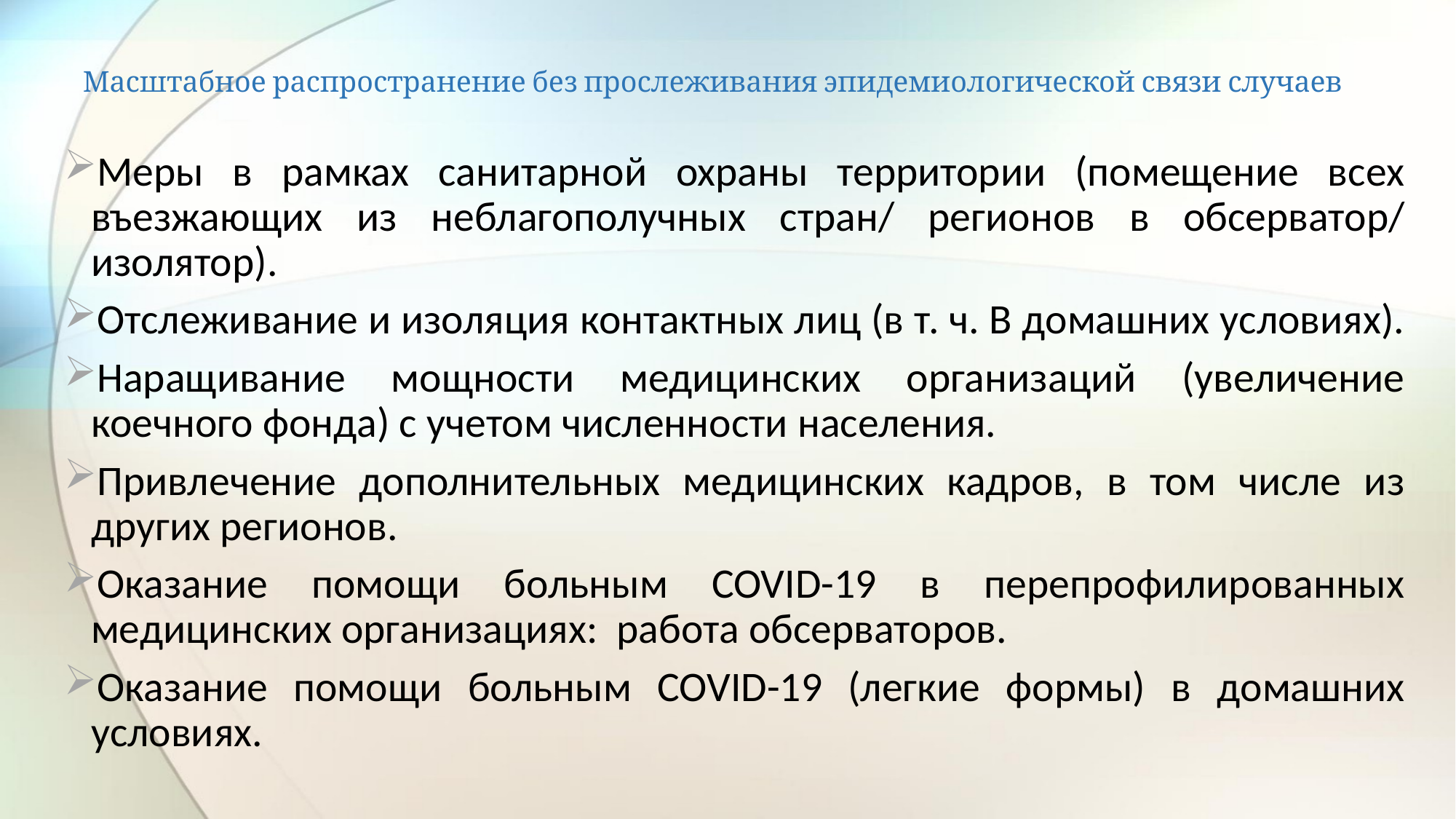

# Масштабное распространение без прослеживания эпидемиологической связи случаев
Меры в рамках санитарной охраны территории (помещение всех въезжающих из неблагополучных стран/ регионов в обсерватор/ изолятор).
Отслеживание и изоляция контактных лиц (в т. ч. В домашних условиях).
Наращивание мощности медицинских организаций (увеличение коечного фонда) с учетом численности населения.
Привлечение дополнительных медицинских кадров, в том числе из других регионов.
Оказание помощи больным COVID-19 в перепрофилированных медицинских организациях:  работа обсерваторов.
Оказание помощи больным COVID-19 (легкие формы) в домашних условиях.